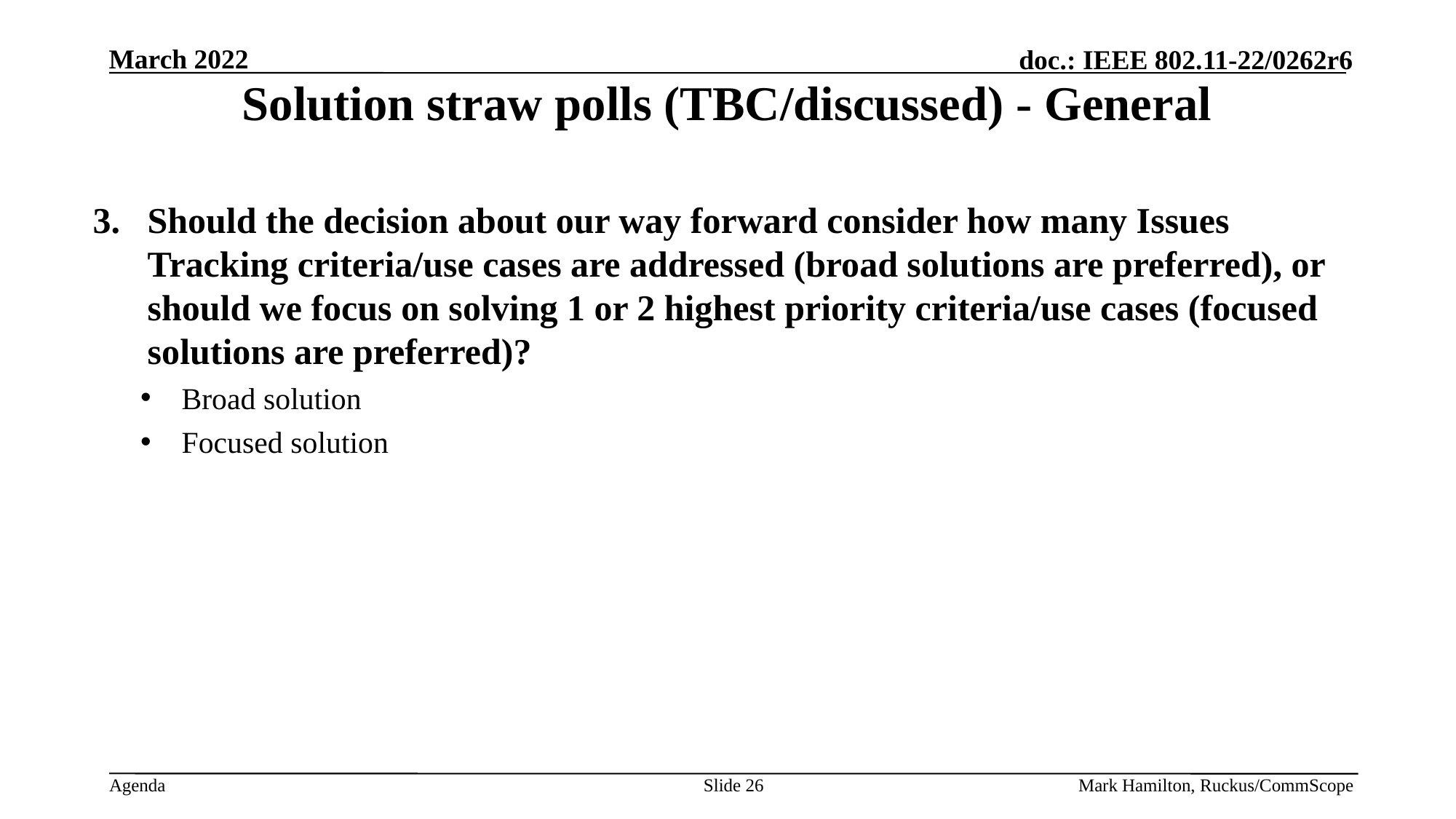

# Solution straw polls (TBC/discussed) - General
Should the decision about our way forward consider how many Issues Tracking criteria/use cases are addressed (broad solutions are preferred), or should we focus on solving 1 or 2 highest priority criteria/use cases (focused solutions are preferred)?
Broad solution
Focused solution

Slide 26